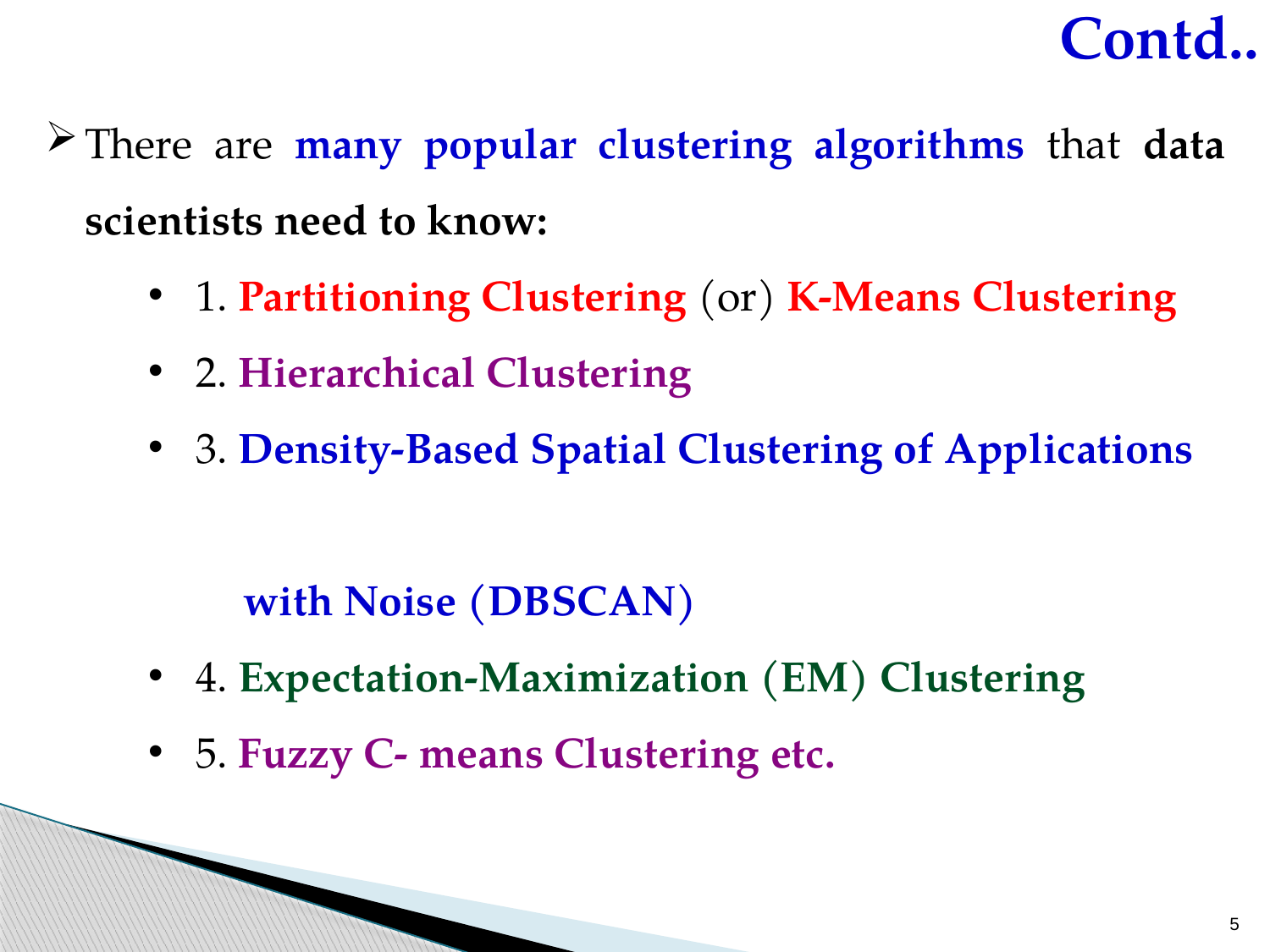

# Contd..

There are many popular clustering algorithms that data scientists need to know:
1. Partitioning Clustering (or) K-Means Clustering
2. Hierarchical Clustering
3. Density-Based Spatial Clustering of Applications
         with Noise (DBSCAN)
4. Expectation-Maximization (EM) Clustering
5. Fuzzy C- means Clustering etc.

5